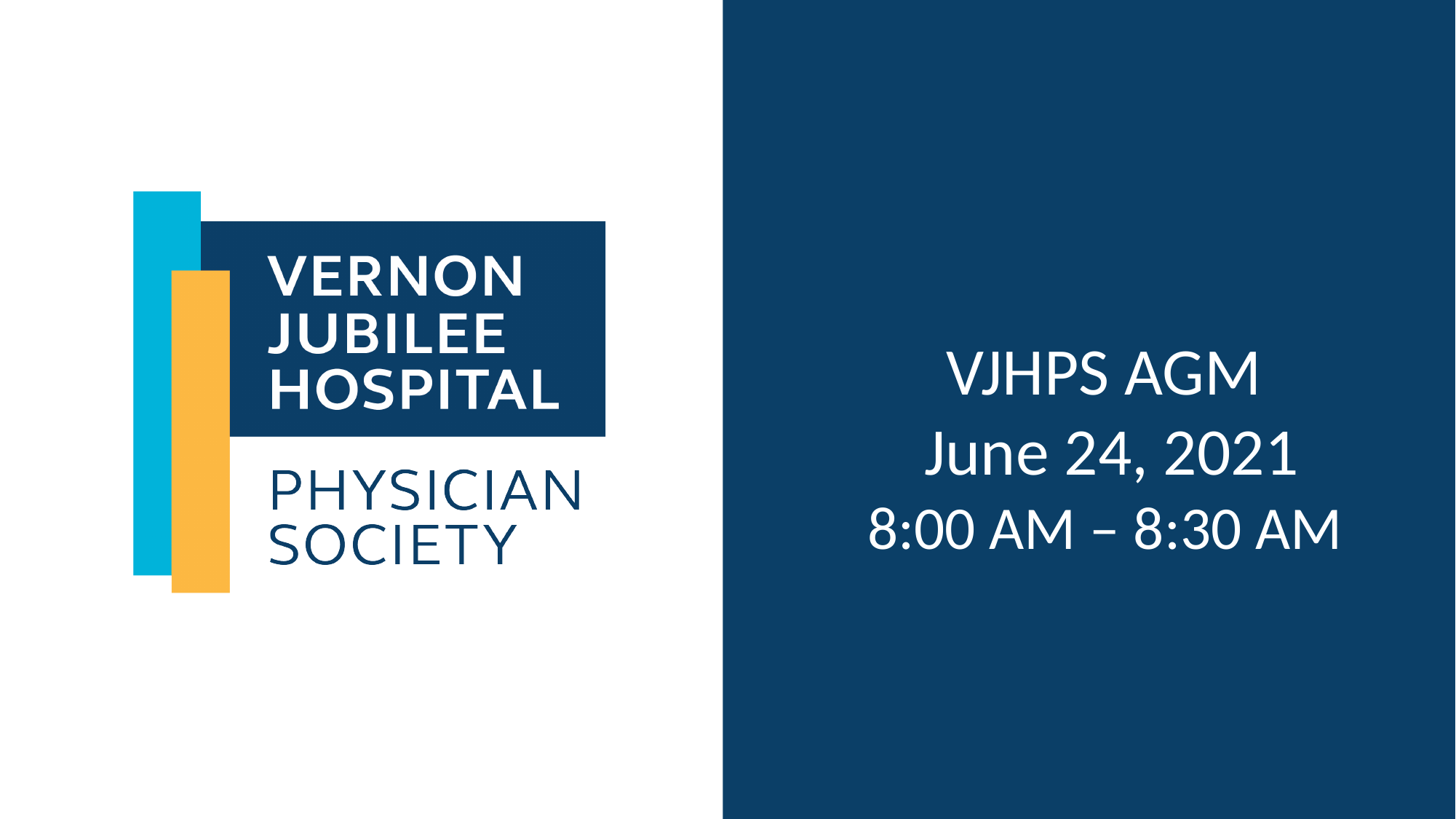

VJHPS AGM
June 24, 2021
8:00 AM – 8:30 AM